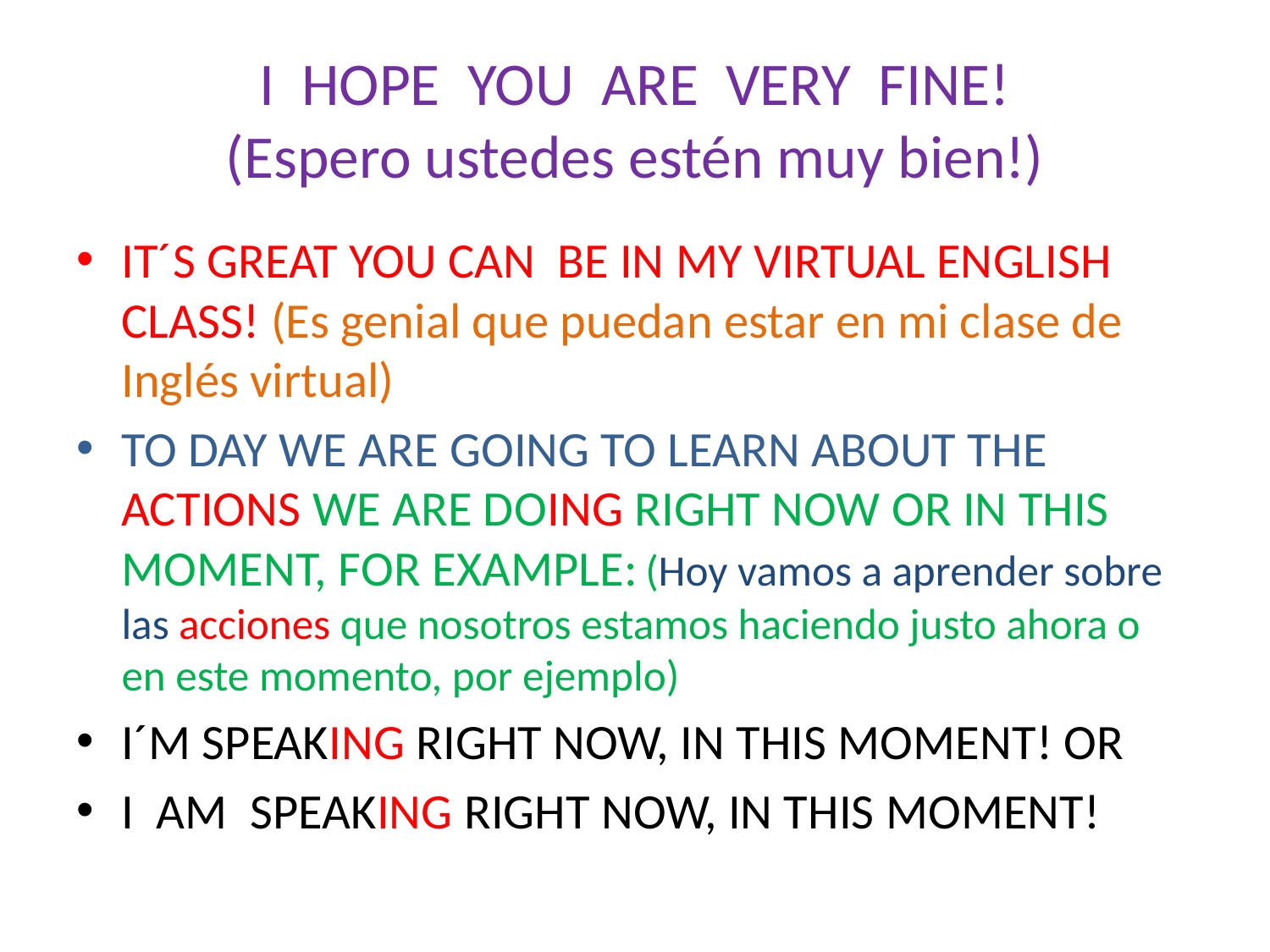

# I  HOPE  YOU  ARE  VERY  FINE! (Espero ustedes estén muy bien!)
IT´S GREAT YOU CAN  BE IN MY VIRTUAL ENGLISH CLASS! (Es genial que puedan estar en mi clase de Inglés virtual)
TO DAY WE ARE GOING TO LEARN ABOUT THE ACTIONS WE ARE DOING RIGHT NOW OR IN THIS MOMENT, FOR EXAMPLE: (Hoy vamos a aprender sobre las acciones que nosotros estamos haciendo justo ahora o en este momento, por ejemplo)
I´M SPEAKING RIGHT NOW, IN THIS MOMENT! OR
I  AM  SPEAKING RIGHT NOW, IN THIS MOMENT!